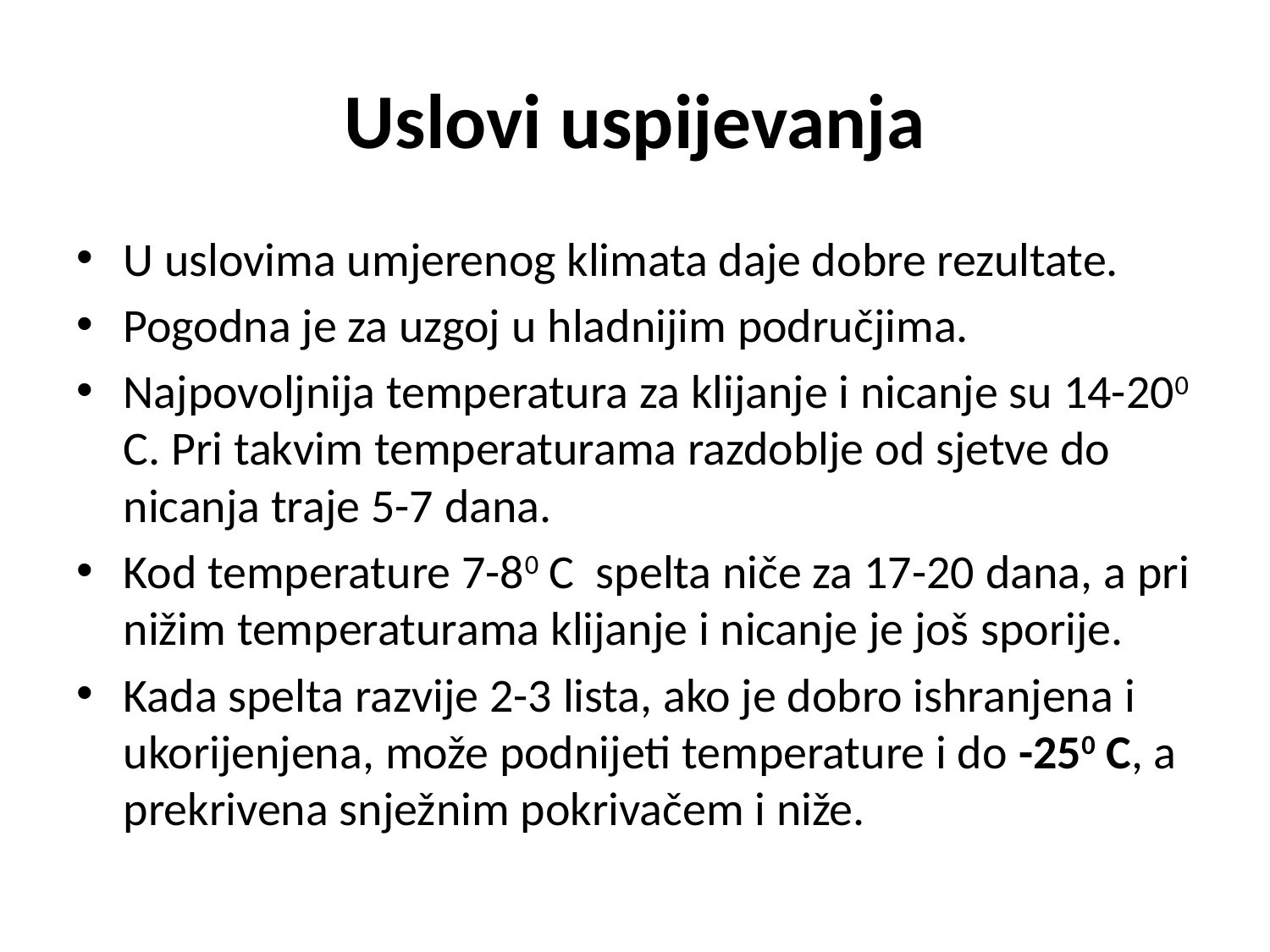

# Uslovi uspijevanja
U uslovima umjerenog klimata daje dobre rezultate.
Pogodna je za uzgoj u hladnijim područjima.
Najpovoljnija temperatura za klijanje i nicanje su 14-200 C. Pri takvim temperaturama razdoblje od sjetve do nicanja traje 5-7 dana.
Kod temperature 7-80 C  spelta niče za 17-20 dana, a pri nižim temperaturama klijanje i nicanje je još sporije.
Kada spelta razvije 2-3 lista, ako je dobro ishranjena i ukorijenjena, može podnijeti temperature i do -250 C, a prekrivena snježnim pokrivačem i niže.